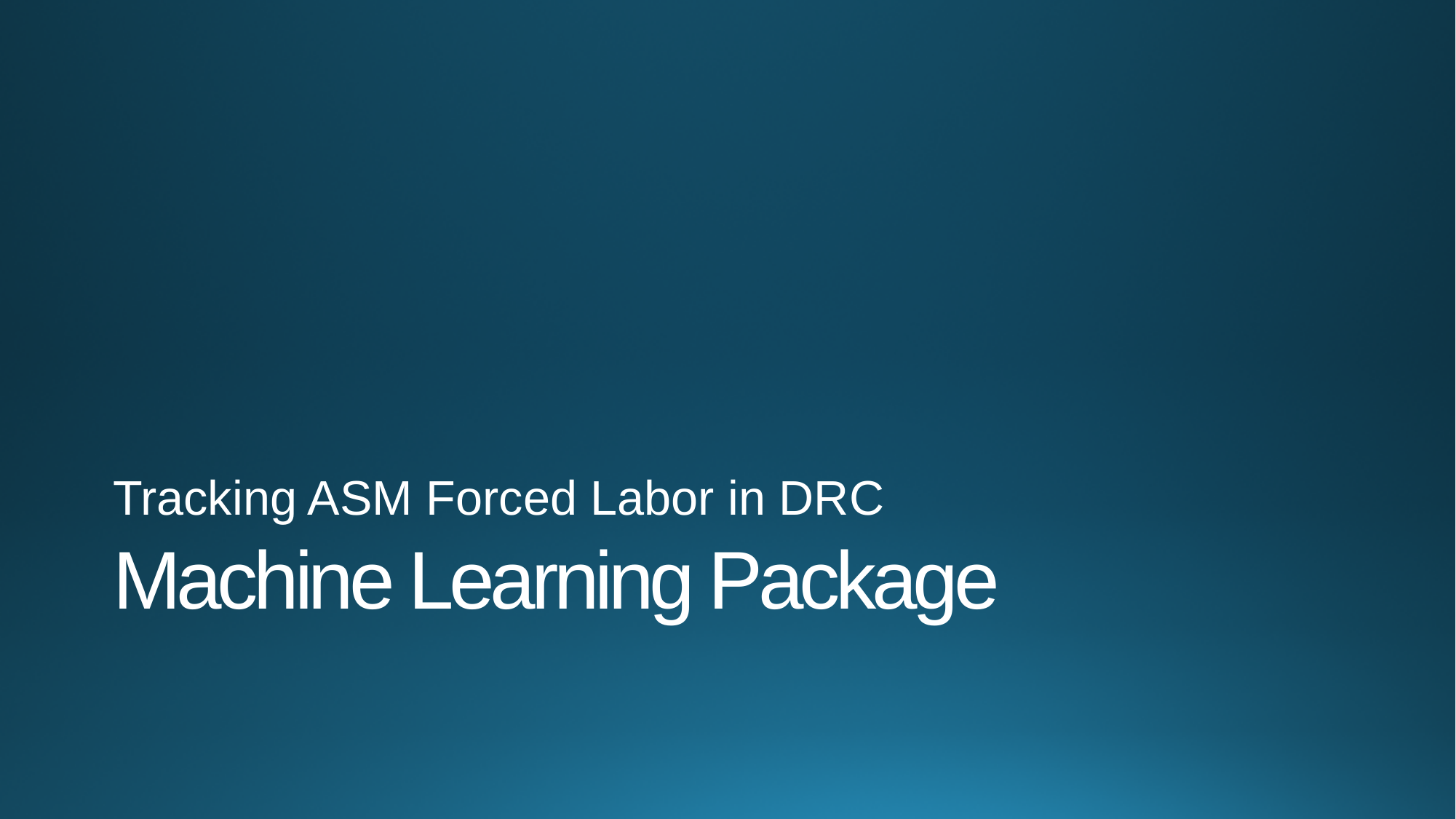

Tracking ASM Forced Labor in DRC
# Machine Learning Package